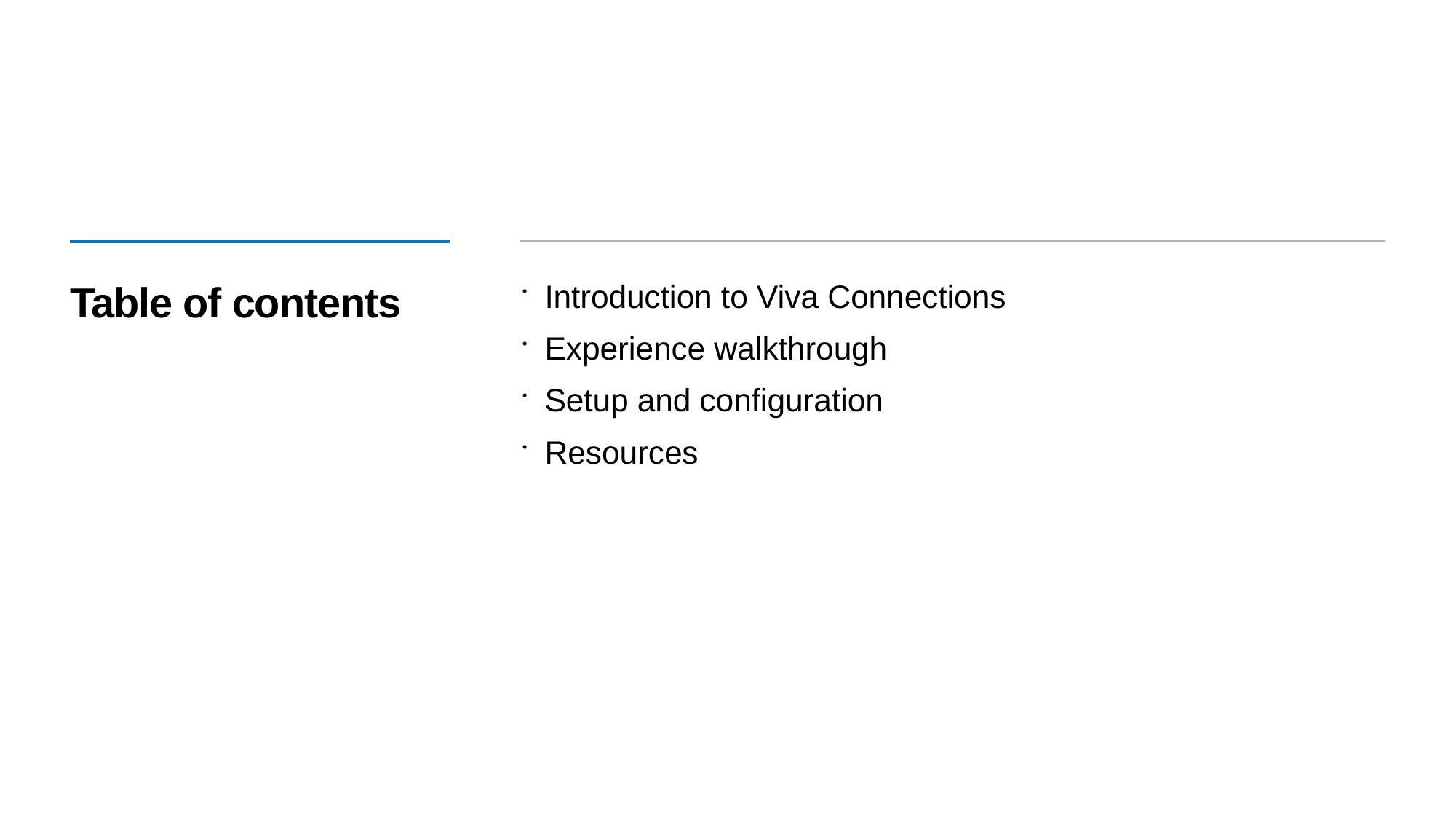

# Table of contents
Introduction to Viva Connections
Experience walkthrough
Setup and configuration
Resources